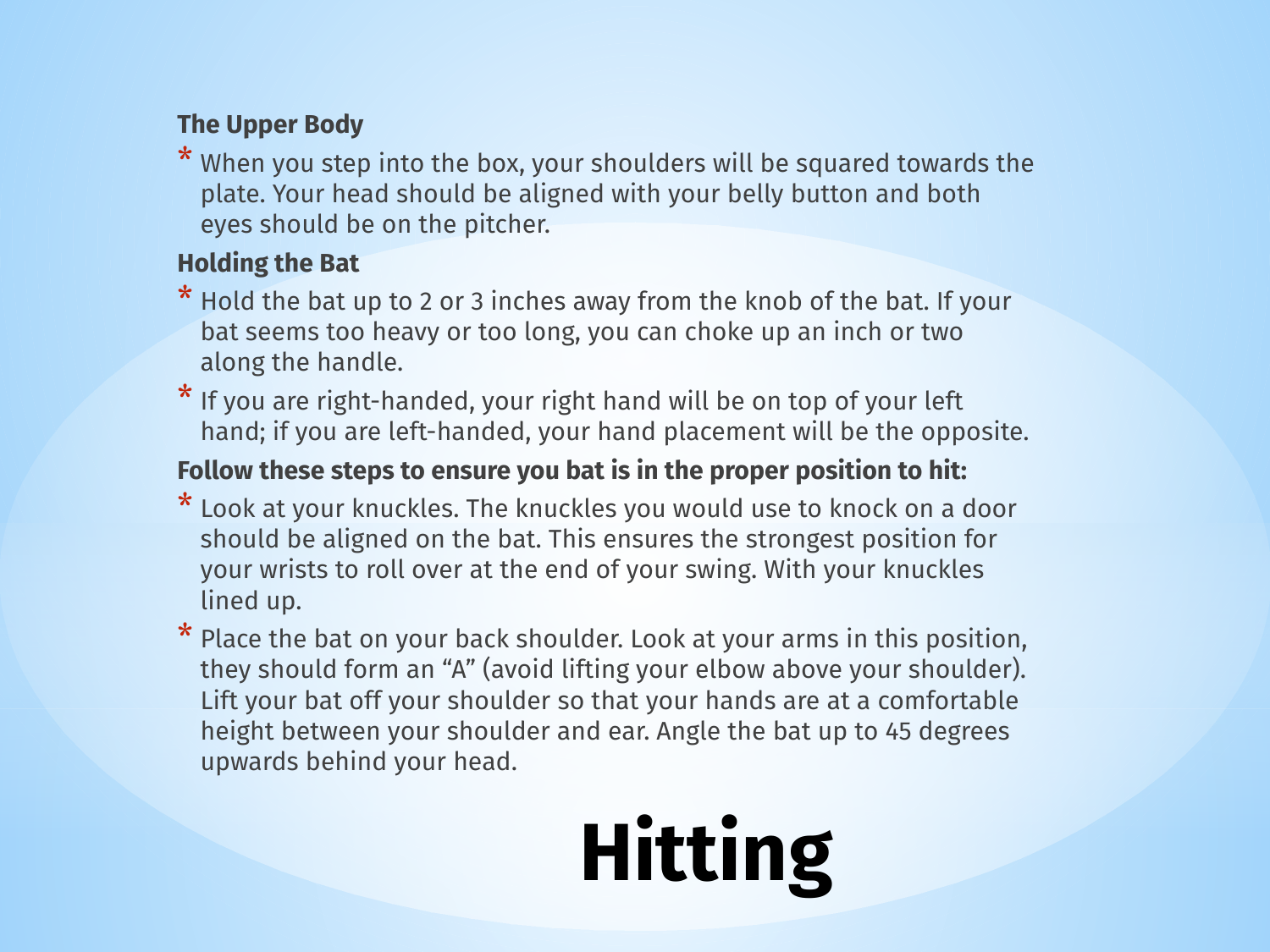

The Upper Body
When you step into the box, your shoulders will be squared towards the plate. Your head should be aligned with your belly button and both eyes should be on the pitcher.
Holding the Bat
Hold the bat up to 2 or 3 inches away from the knob of the bat. If your bat seems too heavy or too long, you can choke up an inch or two along the handle.
If you are right-handed, your right hand will be on top of your left hand; if you are left-handed, your hand placement will be the opposite.
Follow these steps to ensure you bat is in the proper position to hit:
Look at your knuckles. The knuckles you would use to knock on a door should be aligned on the bat. This ensures the strongest position for your wrists to roll over at the end of your swing. With your knuckles lined up.
Place the bat on your back shoulder. Look at your arms in this position, they should form an “A” (avoid lifting your elbow above your shoulder). Lift your bat off your shoulder so that your hands are at a comfortable height between your shoulder and ear. Angle the bat up to 45 degrees upwards behind your head.

# Hitting